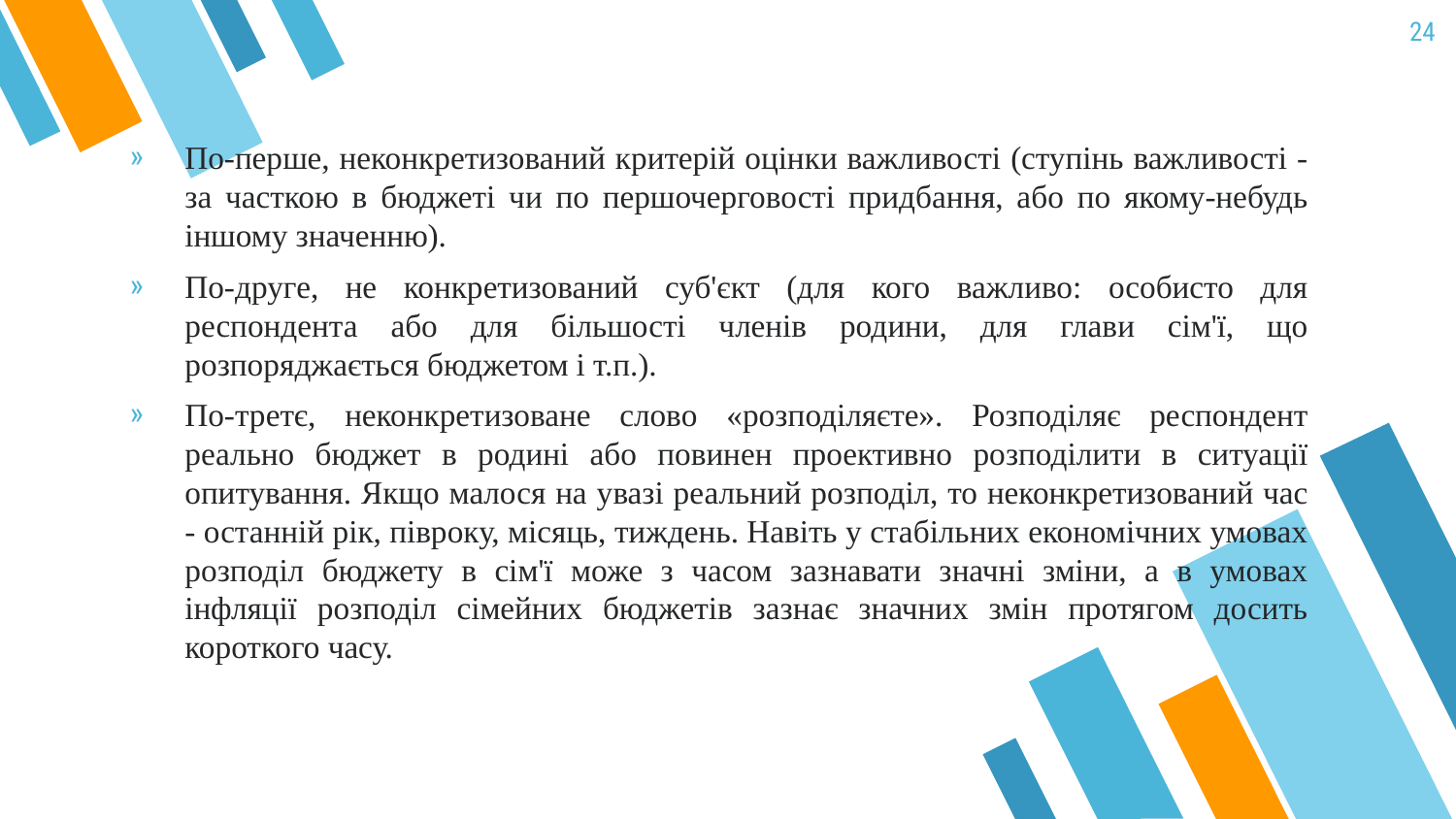

24
По-перше, неконкретизований критерій оцінки важливості (ступінь важливості - за часткою в бюджеті чи по першочерговості придбання, або по якому-небудь іншому значенню).
По-друге, не конкретизований суб'єкт (для кого важливо: особисто для респондента або для більшості членів родини, для глави сім'ї, що розпоряджається бюджетом і т.п.).
По-третє, неконкретизоване слово «розподіляєте». Розподіляє респондент реально бюджет в родині або повинен проективно розподілити в ситуації опитування. Якщо малося на увазі реальний розподіл, то неконкретизований час - останній рік, півроку, місяць, тиждень. Навіть у стабільних економічних умовах розподіл бюджету в сім'ї може з часом зазнавати значні зміни, а в умовах інфляції розподіл сімейних бюджетів зазнає значних змін протягом досить короткого часу.